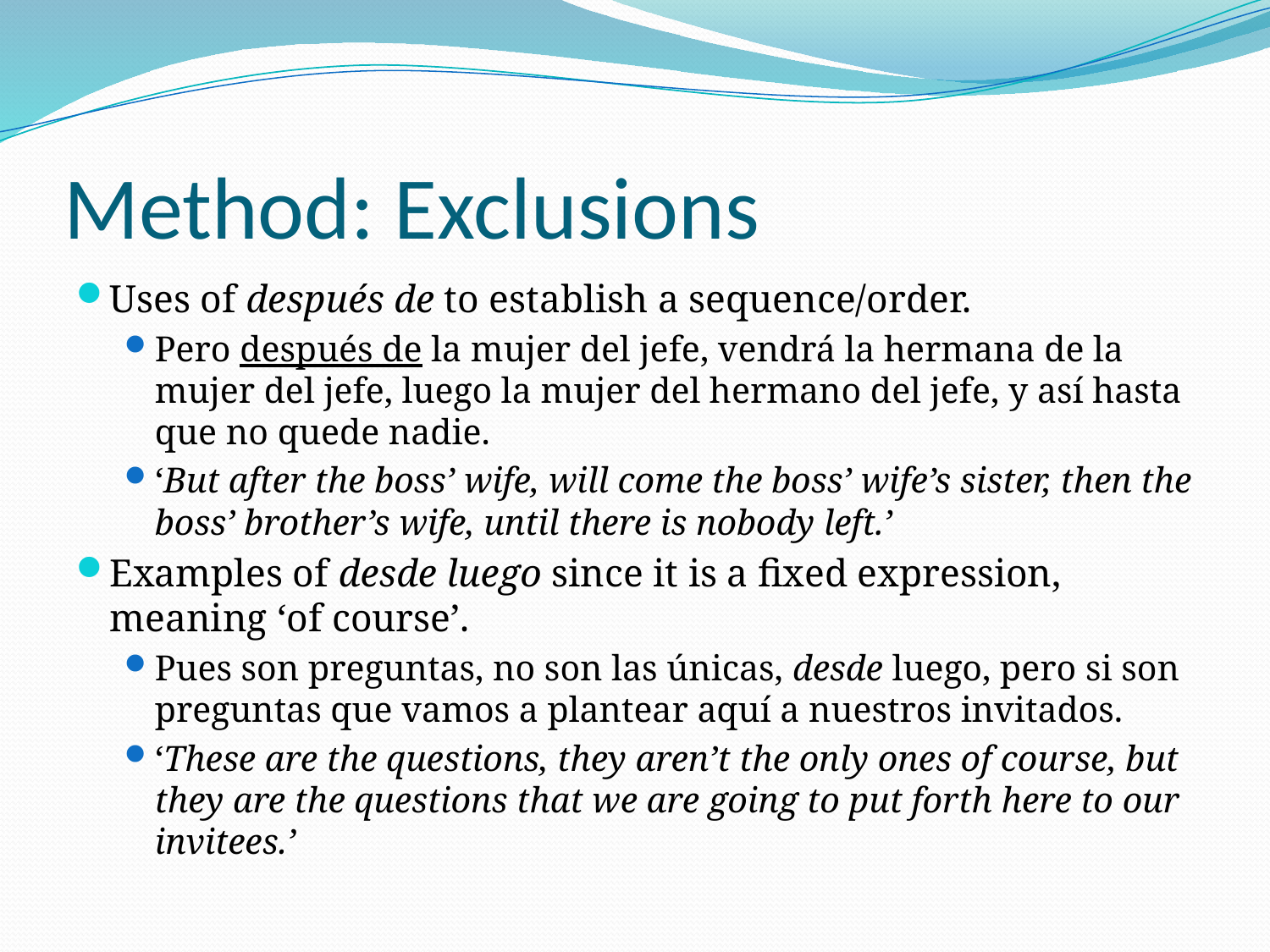

# Method: Exclusions
Uses of después de to establish a sequence/order.
Pero después de la mujer del jefe, vendrá la hermana de la mujer del jefe, luego la mujer del hermano del jefe, y así hasta que no quede nadie.
‘But after the boss’ wife, will come the boss’ wife’s sister, then the boss’ brother’s wife, until there is nobody left.’
Examples of desde luego since it is a fixed expression, meaning ‘of course’.
Pues son preguntas, no son las únicas, desde luego, pero si son preguntas que vamos a plantear aquí a nuestros invitados.
‘These are the questions, they aren’t the only ones of course, but they are the questions that we are going to put forth here to our invitees.’